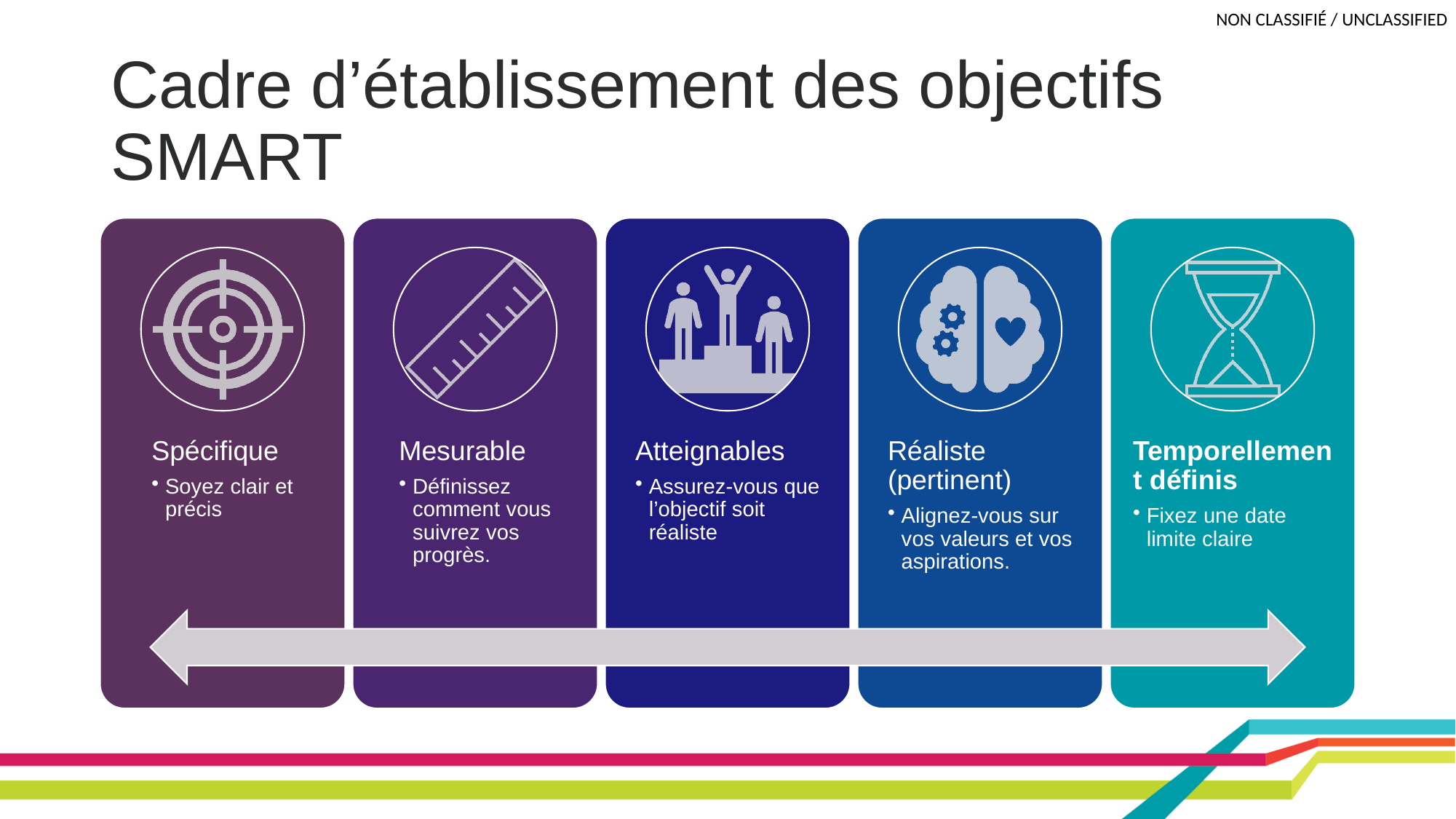

# Cadre d’établissement des objectifs SMART
Spécifique
Soyez clair et précis
Mesurable
Définissez comment vous suivrez vos progrès.
Atteignables
Assurez-vous que l’objectif soit réaliste
Réaliste (pertinent)
Alignez-vous sur vos valeurs et vos aspirations.
Temporellement définis
Fixez une date limite claire